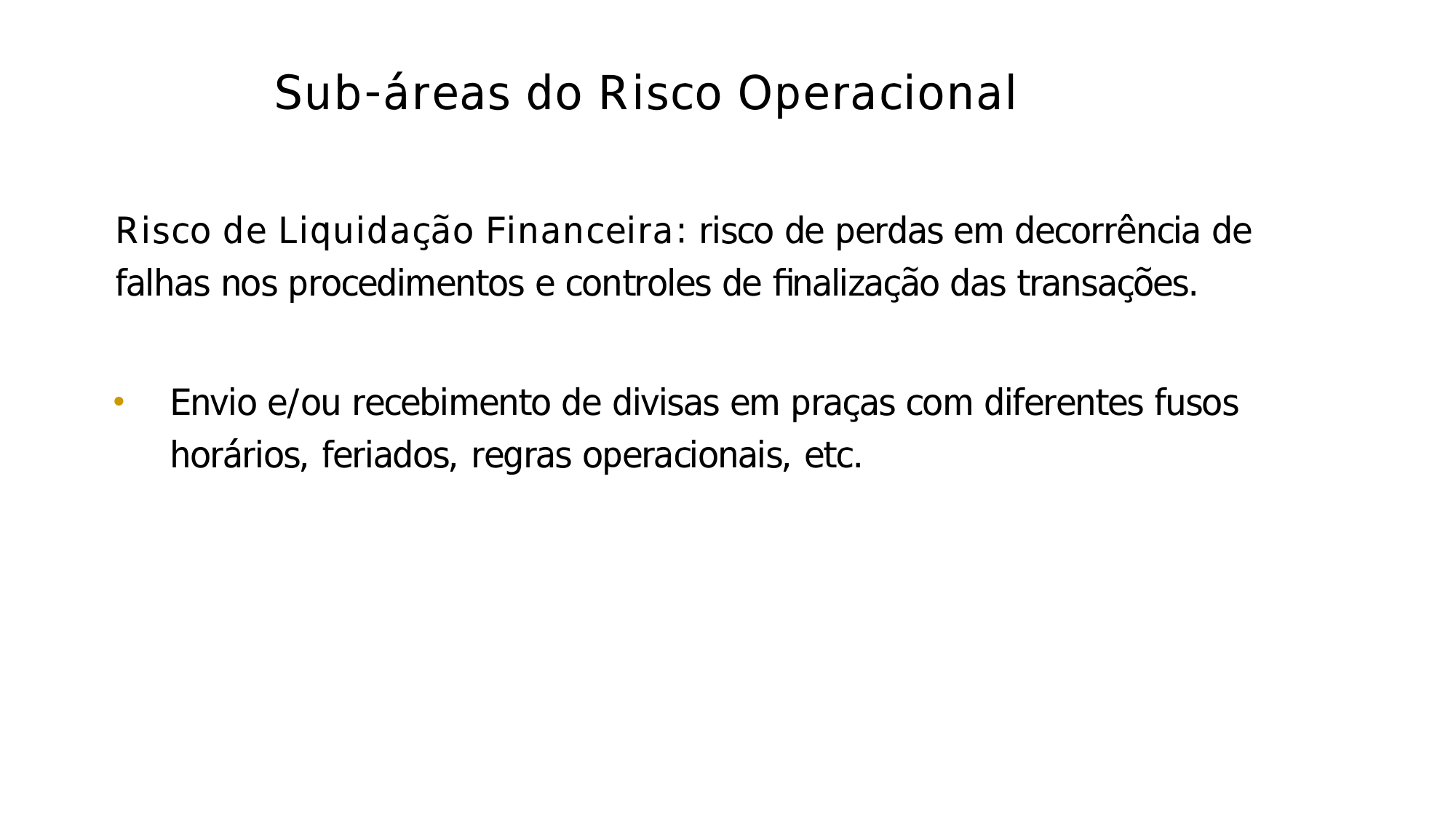

Sub-áreas do Risco Operacional
	Risco de Liquidação Financeira: risco de perdas em decorrência de falhas nos procedimentos e controles de finalização das transações.

Envio e/ou recebimento de divisas em praças com diferentes fusos horários, feriados, regras operacionais, etc.